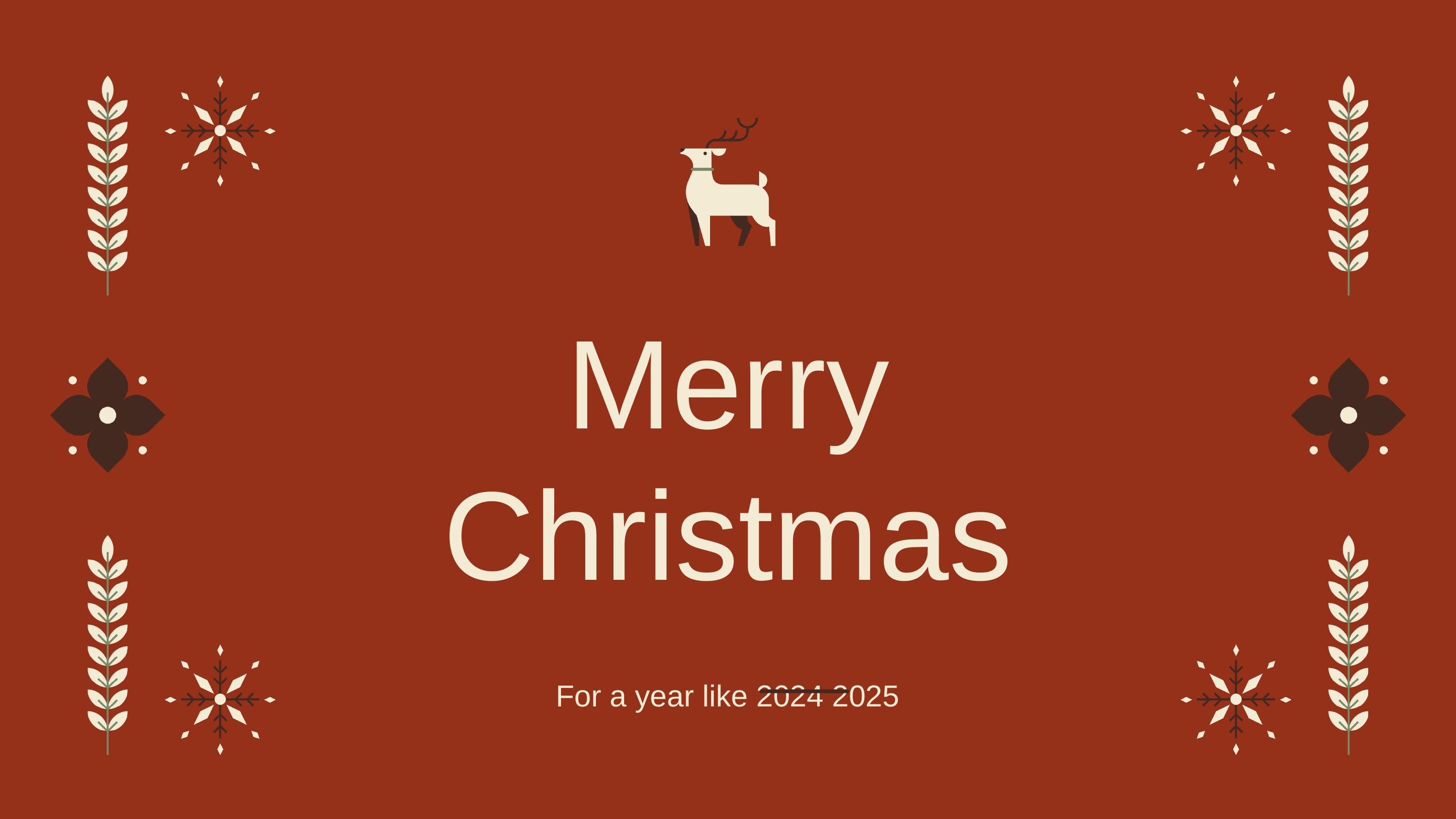

Merry Christmas
For a year like 2024 2025